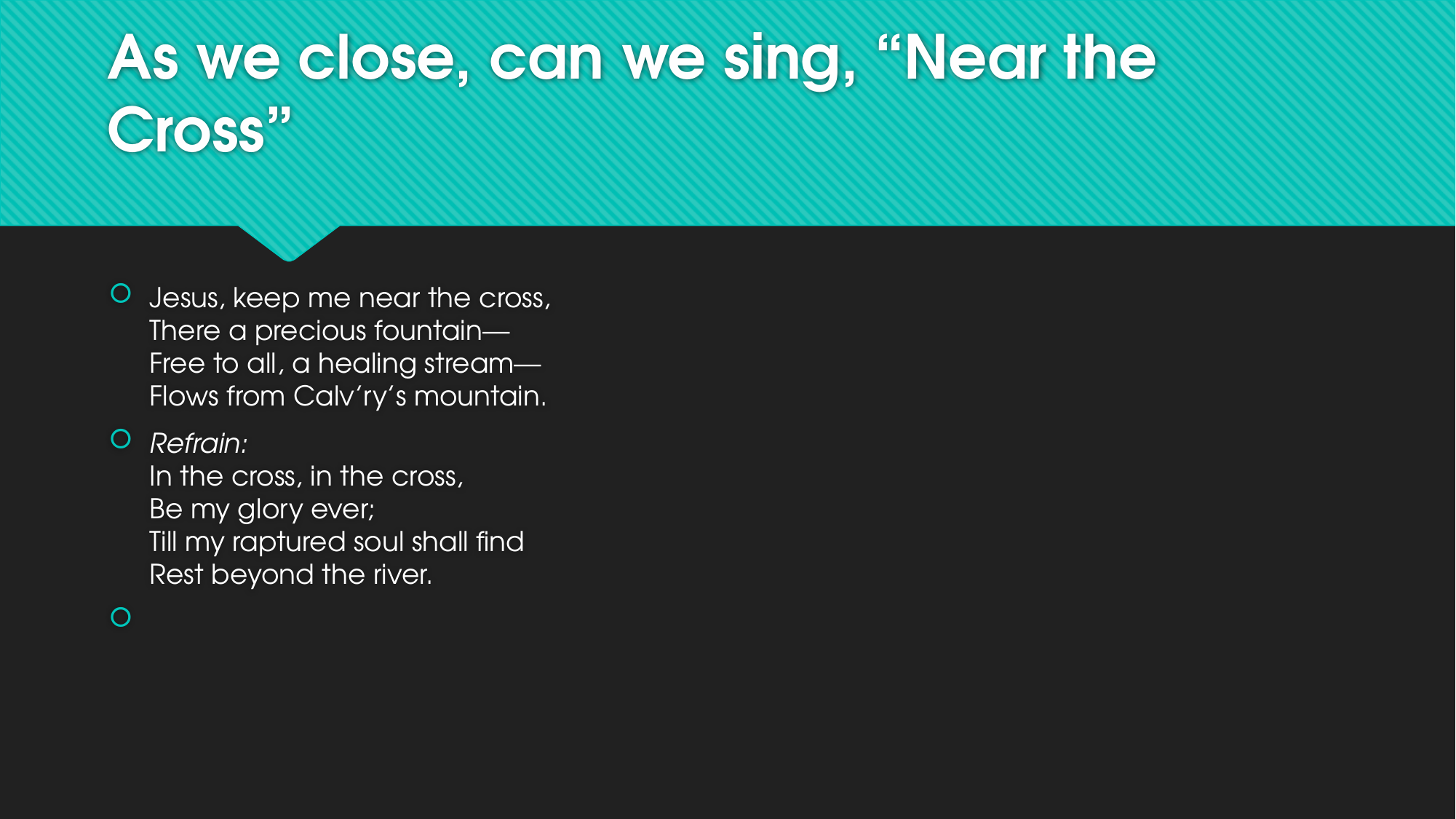

# As we close, can we sing, “Near the Cross”
Jesus, keep me near the cross,
There a precious fountain—
Free to all, a healing stream—
Flows from Calv’ry’s mountain.
Refrain:
In the cross, in the cross,
Be my glory ever;
Till my raptured soul shall find
Rest beyond the river.